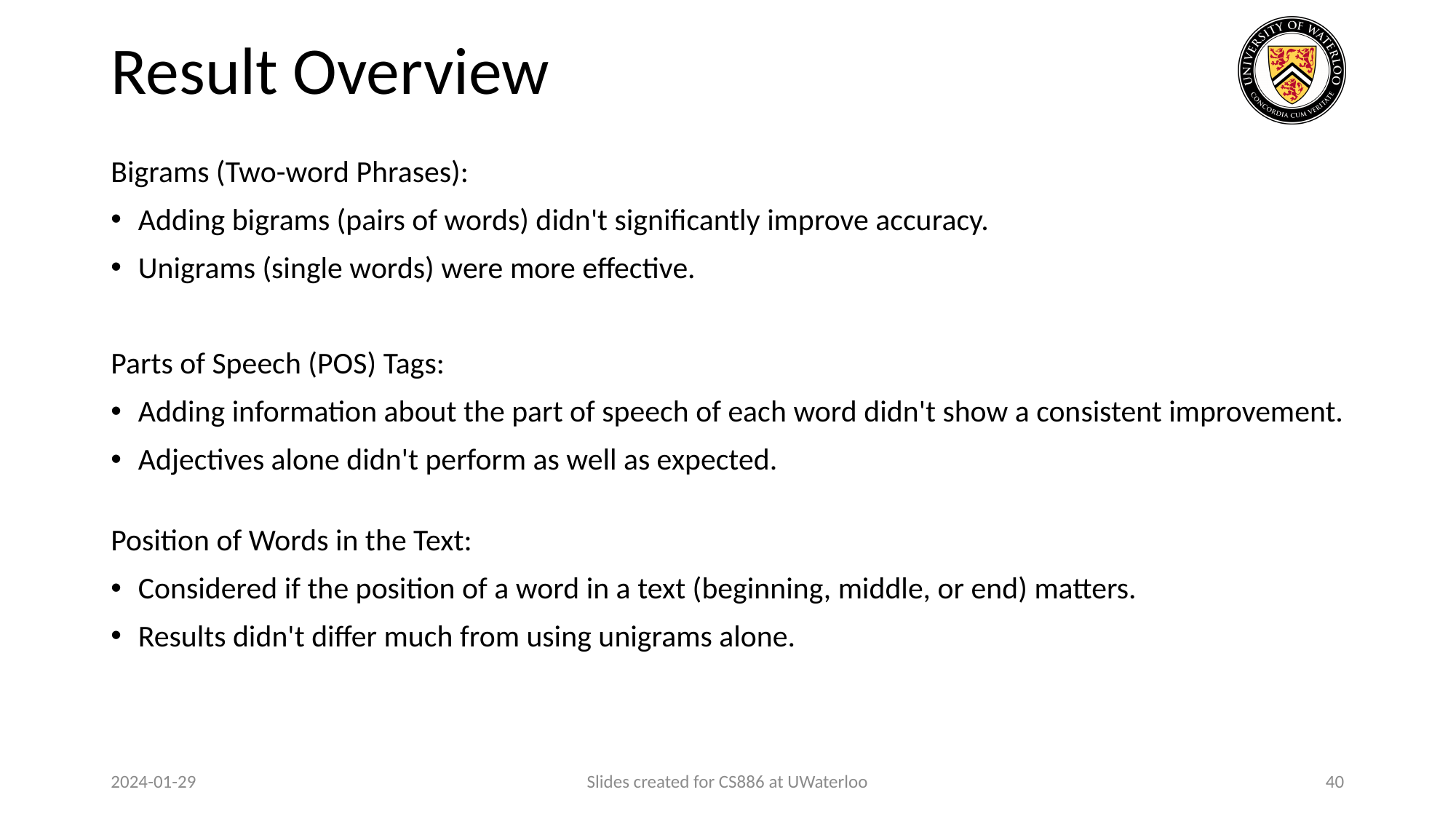

# Result Overview
Bigrams (Two-word Phrases):
Adding bigrams (pairs of words) didn't significantly improve accuracy.
Unigrams (single words) were more effective.

Parts of Speech (POS) Tags:
Adding information about the part of speech of each word didn't show a consistent improvement.
Adjectives alone didn't perform as well as expected.
Position of Words in the Text:
Considered if the position of a word in a text (beginning, middle, or end) matters.
Results didn't differ much from using unigrams alone.

2024-01-29
Slides created for CS886 at UWaterloo
40